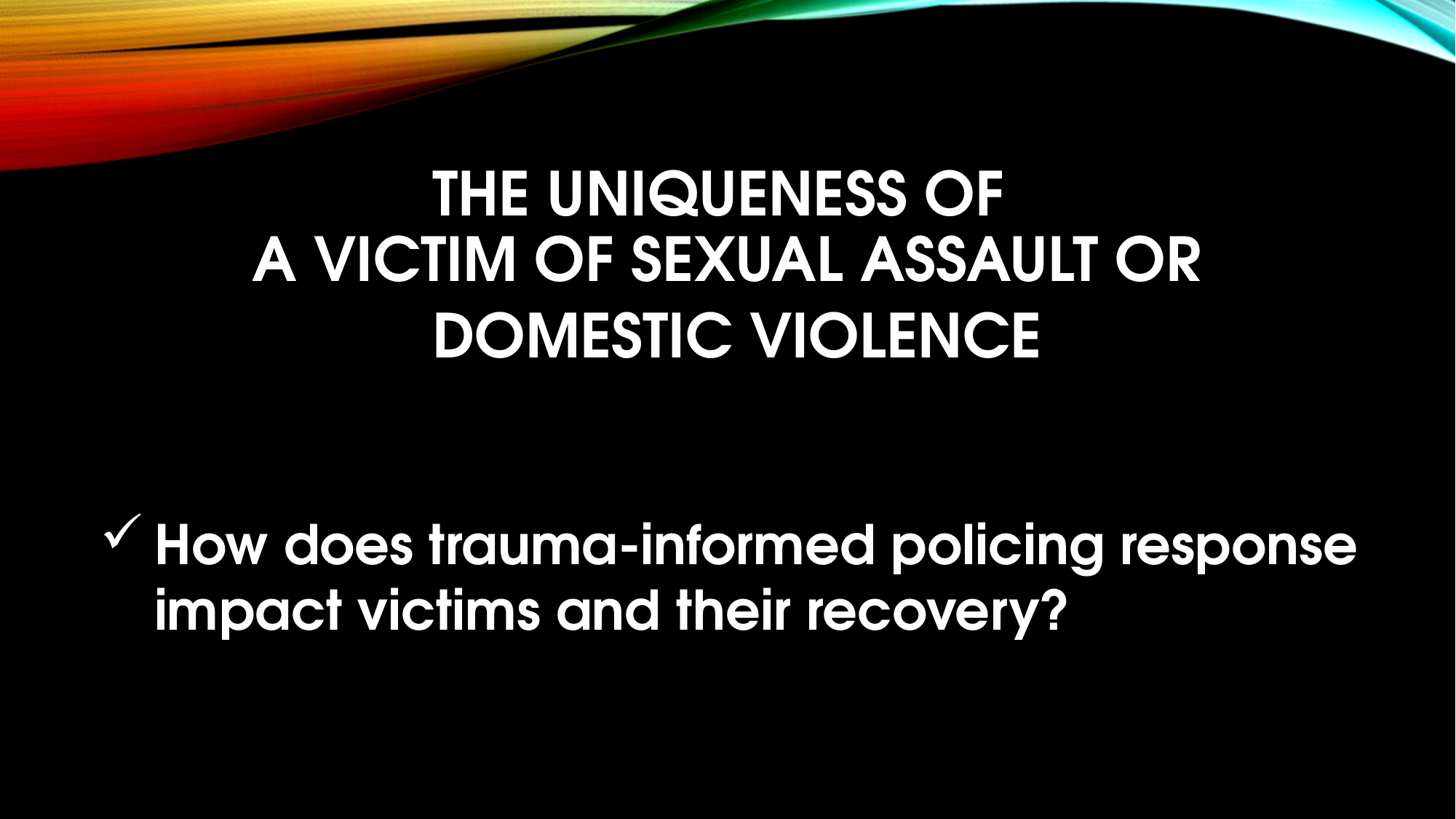

# The uniqueness of a victim of Sexual Assault or Domestic Violence
How does trauma-informed policing response impact victims and their recovery?